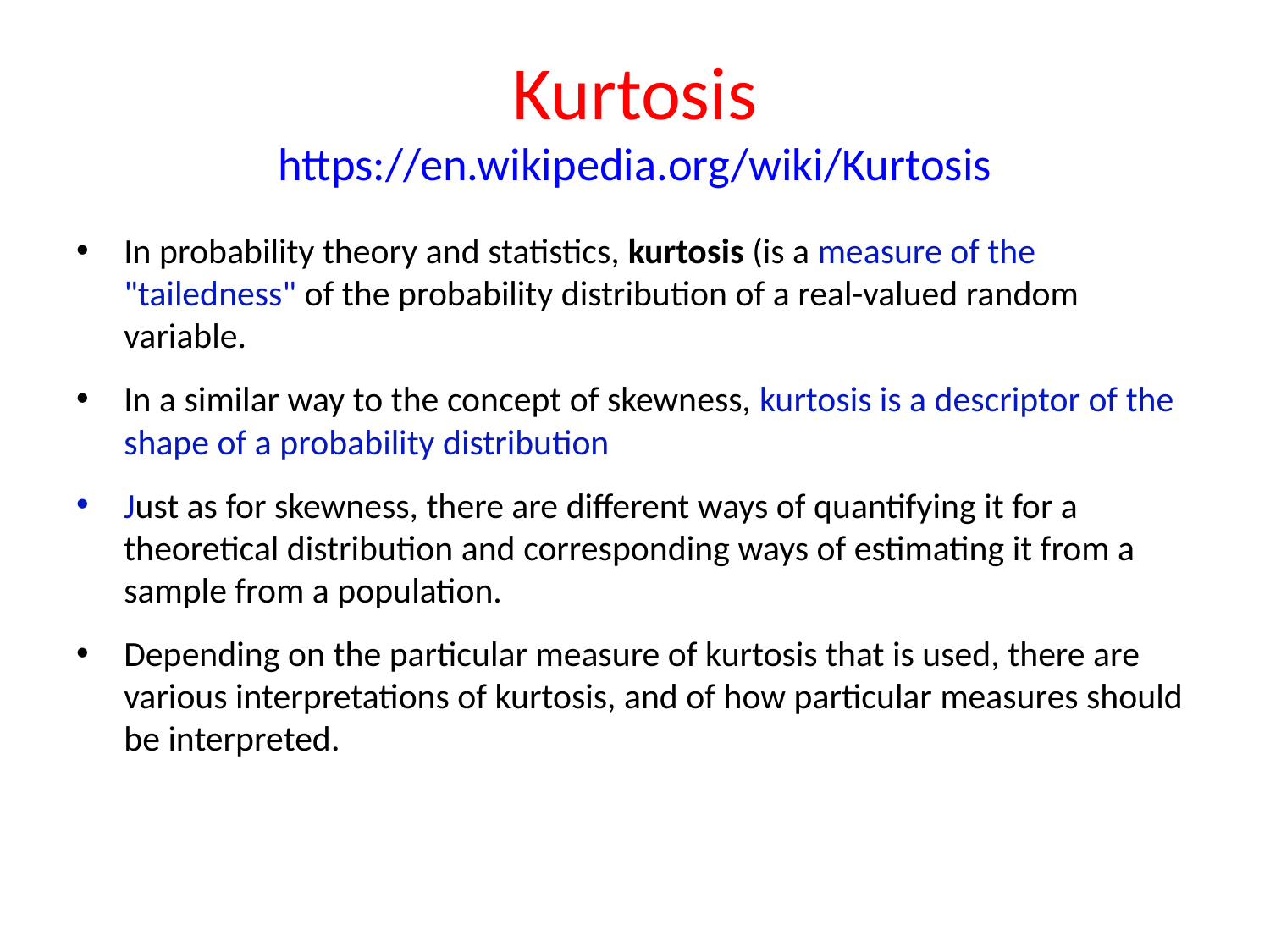

# Kurtosis https://en.wikipedia.org/wiki/Kurtosis
In probability theory and statistics, kurtosis (is a measure of the "tailedness" of the probability distribution of a real-valued random variable.
In a similar way to the concept of skewness, kurtosis is a descriptor of the shape of a probability distribution
Just as for skewness, there are different ways of quantifying it for a theoretical distribution and corresponding ways of estimating it from a sample from a population.
Depending on the particular measure of kurtosis that is used, there are various interpretations of kurtosis, and of how particular measures should be interpreted.